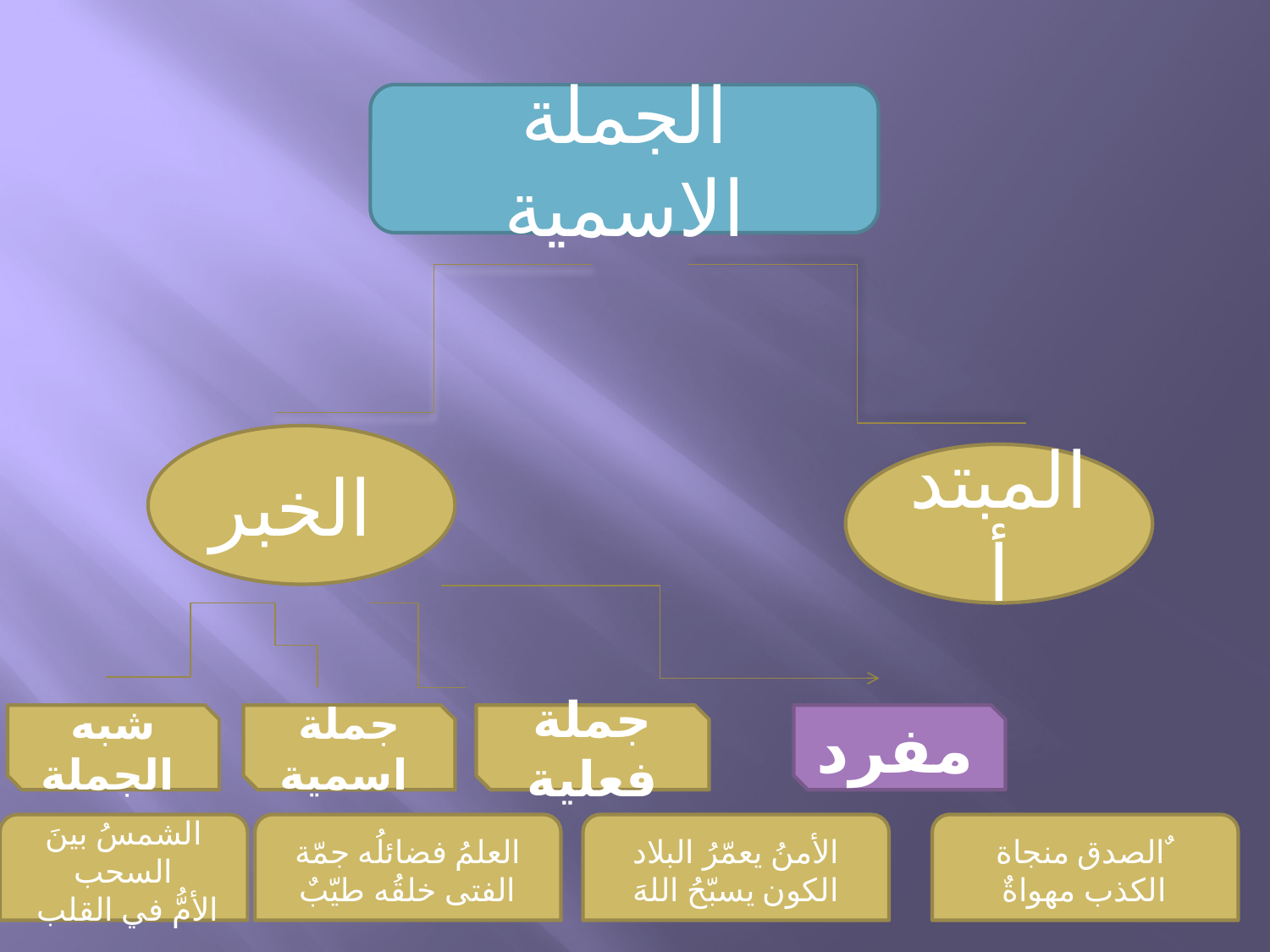

#
الجملة الاسمية
الخبر
المبتدأ
شبه الجملة
جملة اسمية
جملة فعلية
مفرد
الشمسُ بينَ السحب
 الأمُّ في القلب
العلمُ فضائلُه جمّة
الفتى خلقُه طيّبٌ
الأمنُ يعمّرُ البلاد
الكون يسبّحُ اللهَ
الصدق منجاة ٌ
الكذب مهواةٌ